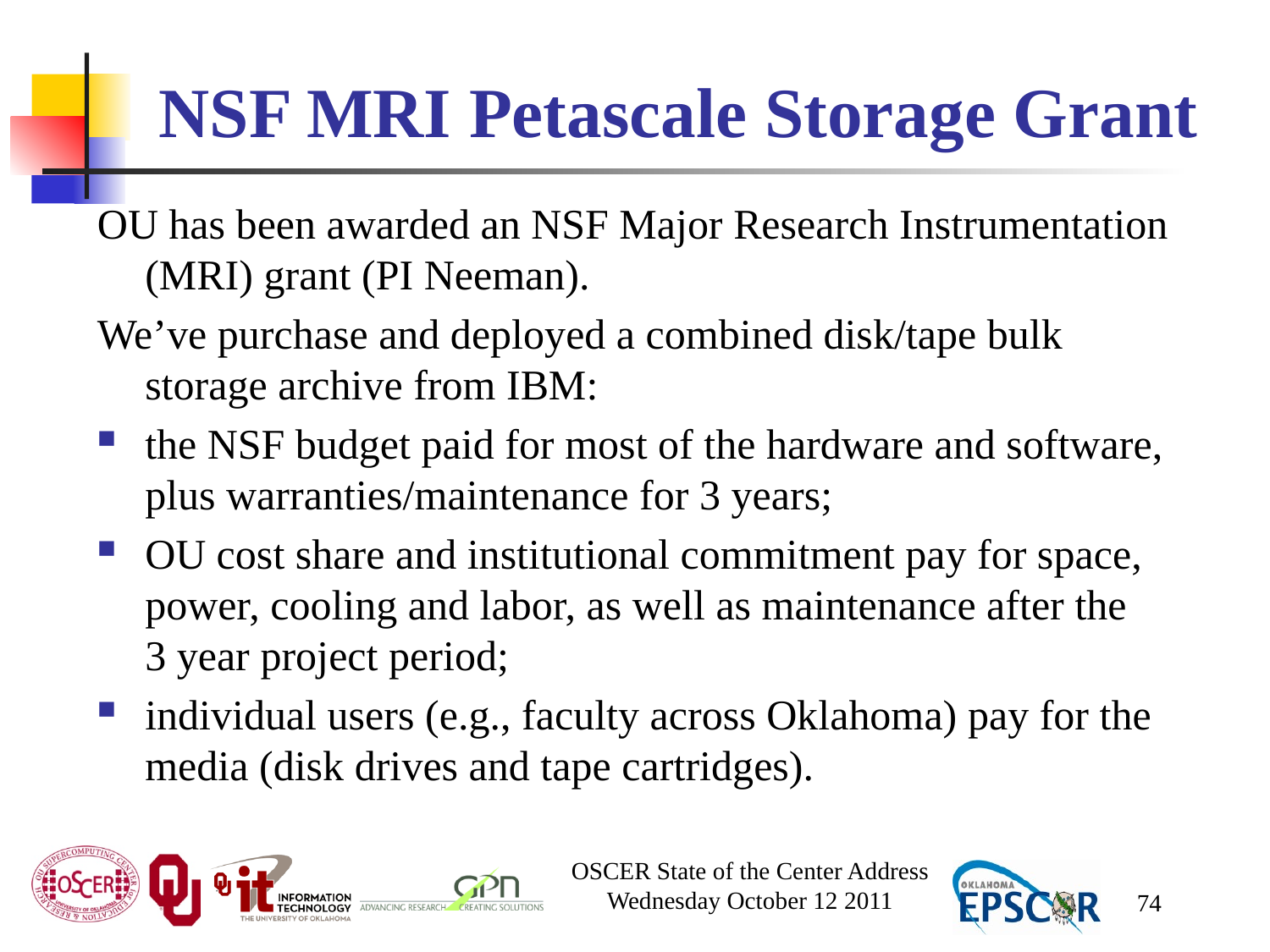

# NSF MRI Petascale Storage Grant
OU has been awarded an NSF Major Research Instrumentation (MRI) grant (PI Neeman).
We’ve purchase and deployed a combined disk/tape bulk storage archive from IBM:
the NSF budget paid for most of the hardware and software, plus warranties/maintenance for 3 years;
OU cost share and institutional commitment pay for space, power, cooling and labor, as well as maintenance after the   3 year project period;
individual users (e.g., faculty across Oklahoma) pay for the media (disk drives and tape cartridges).
OSCER State of the Center Address
Wednesday October 12 2011
74